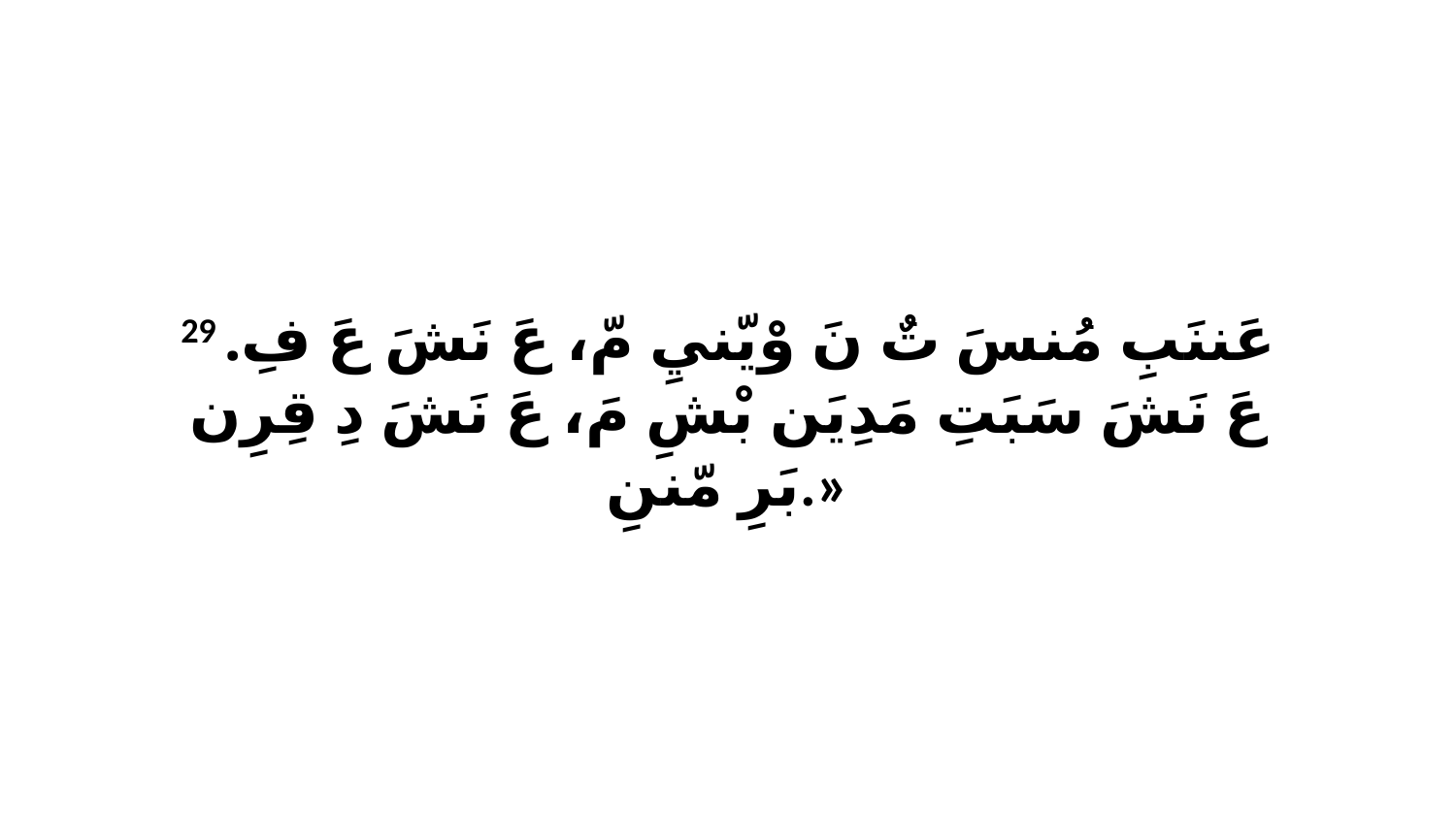

29 عَننَبِ مُنسَ تٌ نَ وْيّنيِ مّ، عَ نَشَ عَ فِ. عَ نَشَ سَبَتِ مَدِيَن بْشِ مَ، عَ نَشَ دِ قِرِن بَرِ مّننِ.»